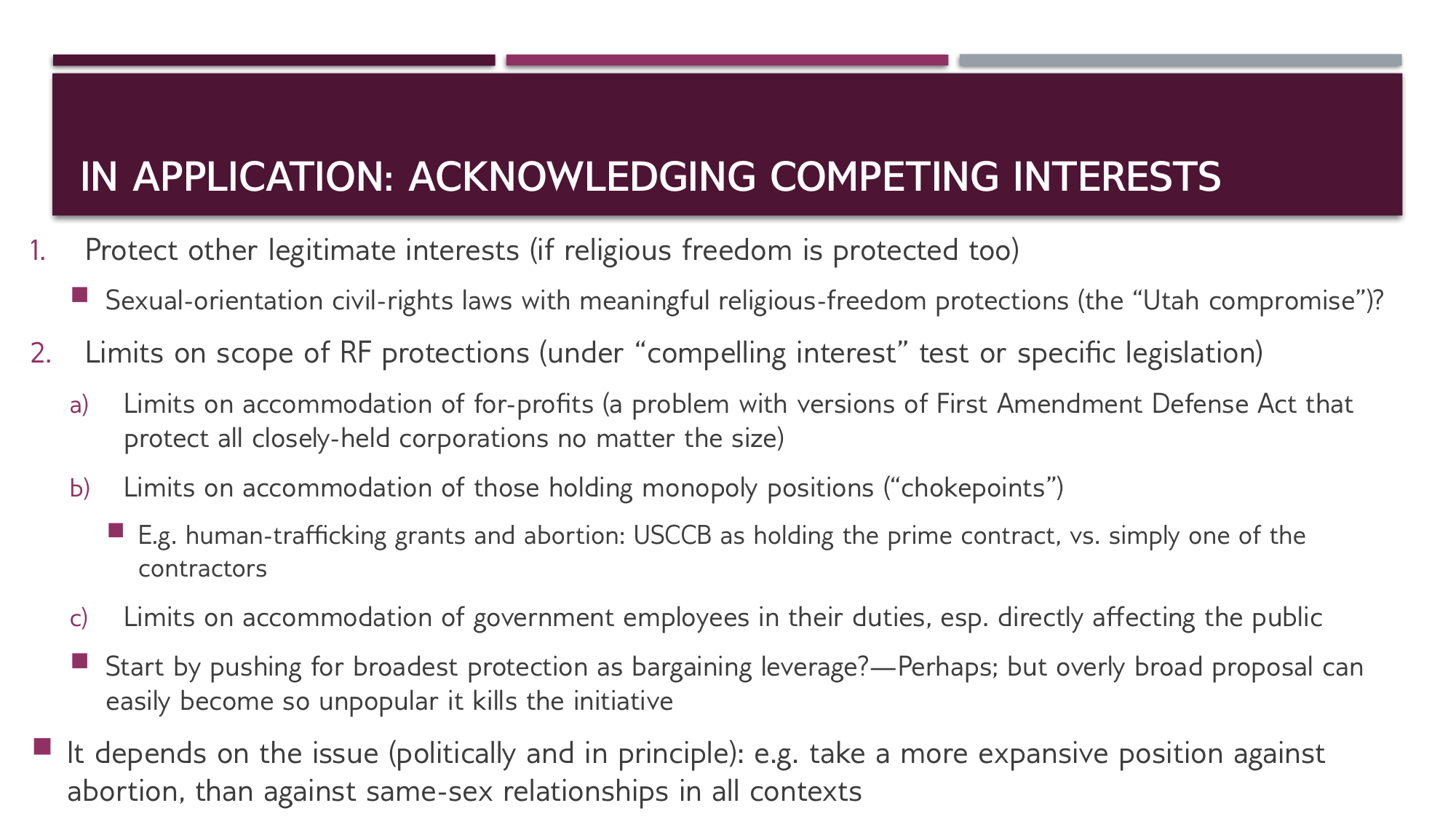

# In application: acknowledging competing interests
Protect other legitimate interests (if religious freedom is protected too)
Sexual-orientation civil-rights laws with meaningful religious-freedom protections (the “Utah compromise”)?
Limits on scope of RF protections (under “compelling interest” test or specific legislation)
Limits on accommodation of for-profits (a problem with versions of First Amendment Defense Act that protect all closely-held corporations no matter the size)
Limits on accommodation of those holding monopoly positions (“chokepoints”)
E.g. human-trafficking grants and abortion: USCCB as holding the prime contract, vs. simply one of the contractors
Limits on accommodation of government employees in their duties, esp. directly affecting the public
Start by pushing for broadest protection as bargaining leverage?—Perhaps; but overly broad proposal can easily become so unpopular it kills the initiative
It depends on the issue (politically and in principle): e.g. take a more expansive position against abortion, than against same-sex relationships in all contexts